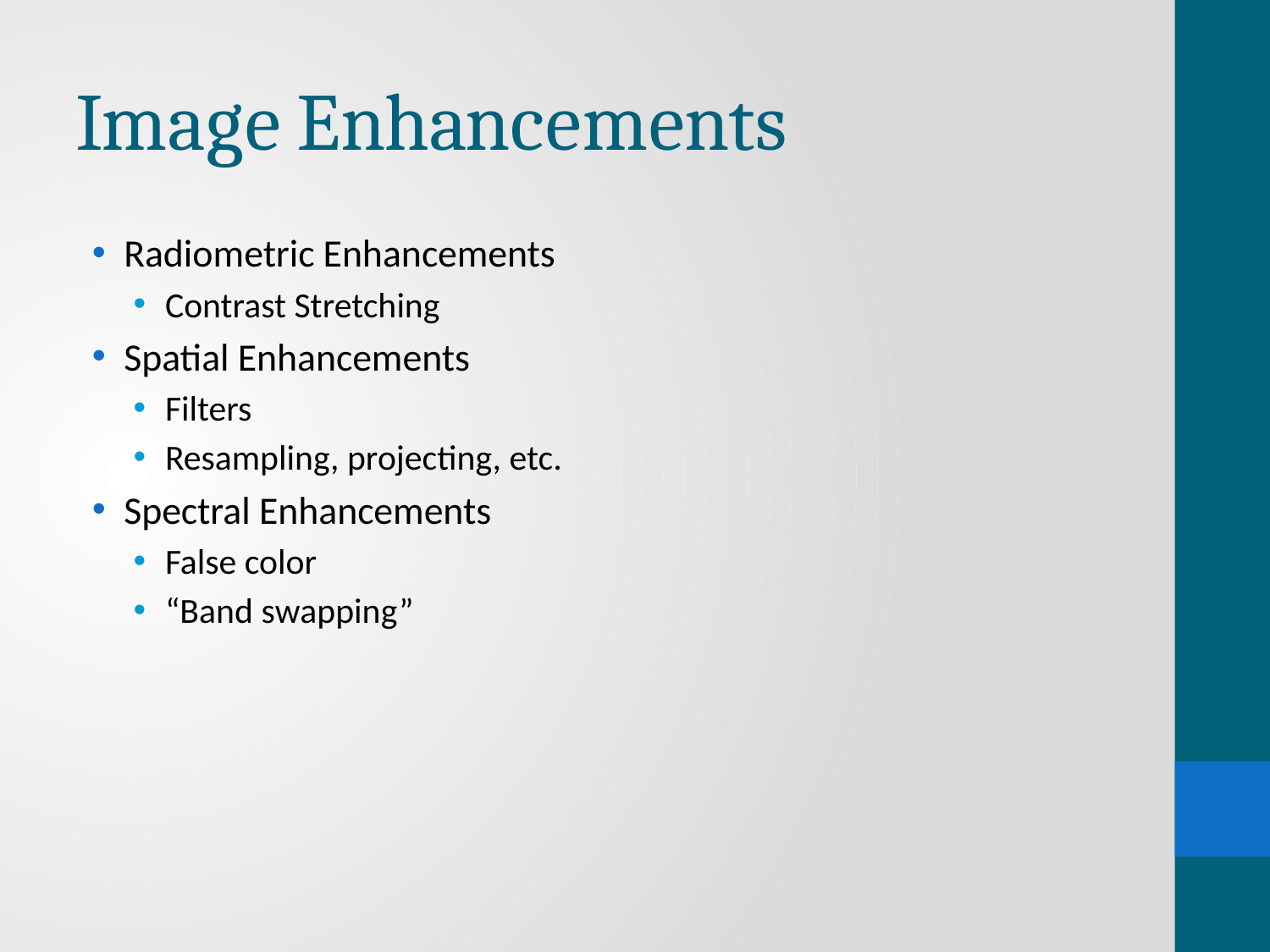

# Image Enhancements
Radiometric Enhancements
Contrast Stretching
Spatial Enhancements
Filters
Resampling, projecting, etc.
Spectral Enhancements
False color
“Band swapping”